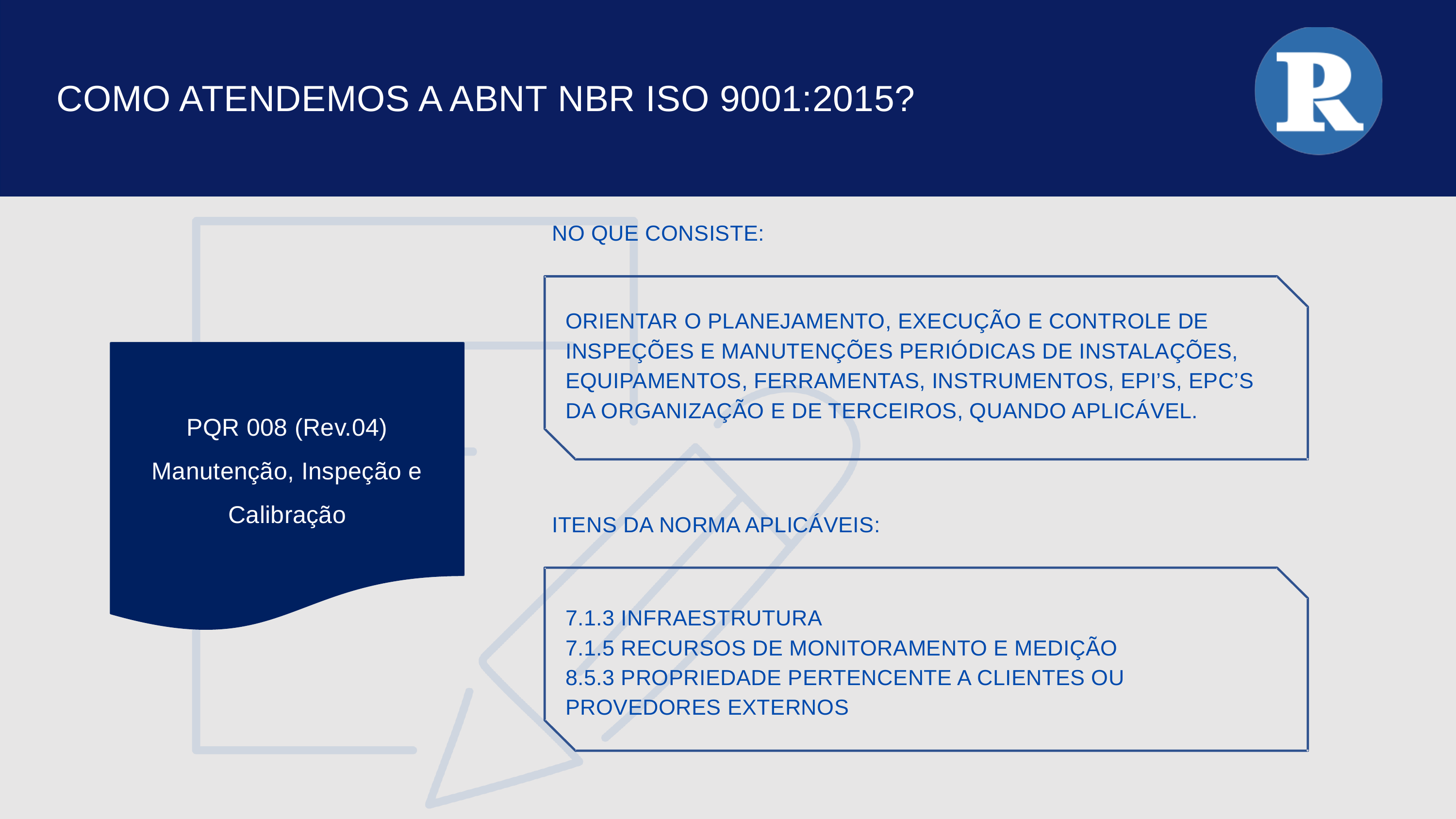

COMO ATENDEMOS A ABNT NBR ISO 9001:2015?
NO QUE CONSISTE:

ORIENTAR O PLANEJAMENTO, EXECUÇÃO E CONTROLE DE INSPEÇÕES E MANUTENÇÕES PERIÓDICAS DE INSTALAÇÕES, EQUIPAMENTOS, FERRAMENTAS, INSTRUMENTOS, EPI’S, EPC’S DA ORGANIZAÇÃO E DE TERCEIROS, QUANDO APLICÁVEL.

PQR 008 (Rev.04) Manutenção, Inspeção e Calibração
ITENS DA NORMA APLICÁVEIS:

7.1.3 INFRAESTRUTURA
7.1.5 RECURSOS DE MONITORAMENTO E MEDIÇÃO
8.5.3 PROPRIEDADE PERTENCENTE A CLIENTES OU PROVEDORES EXTERNOS